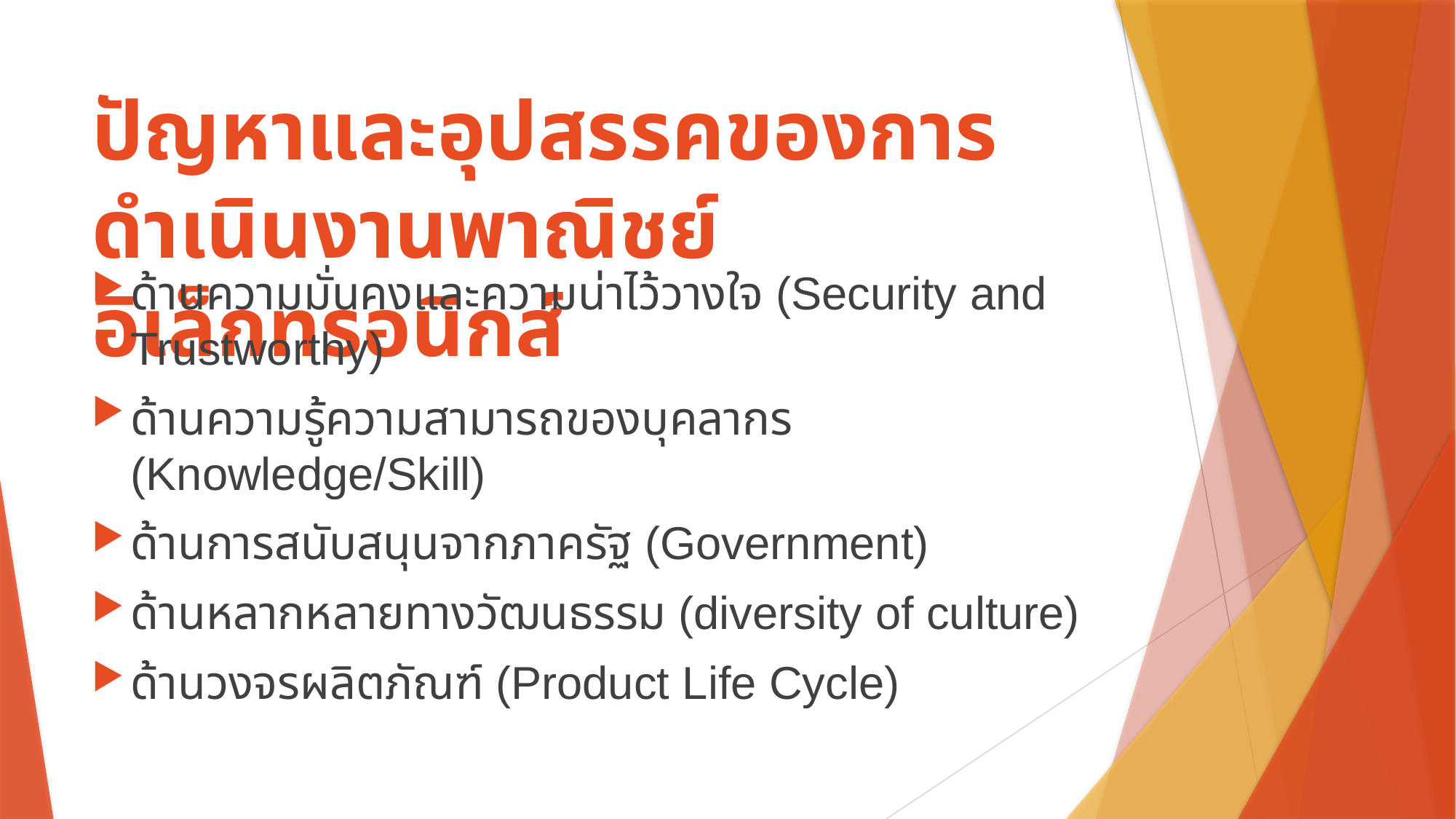

# ปัญหาและอุปสรรคของการดำเนินงานพาณิชย์อิเล็กทรอนิกส์
ด้านความมั่นคงและความน่าไว้วางใจ (Security and Trustworthy)
ด้านความรู้ความสามารถของบุคลากร (Knowledge/Skill)
ด้านการสนับสนุนจากภาครัฐ (Government)
ด้านหลากหลายทางวัฒนธรรม (diversity of culture)
ด้านวงจรผลิตภัณฑ์ (Product Life Cycle)